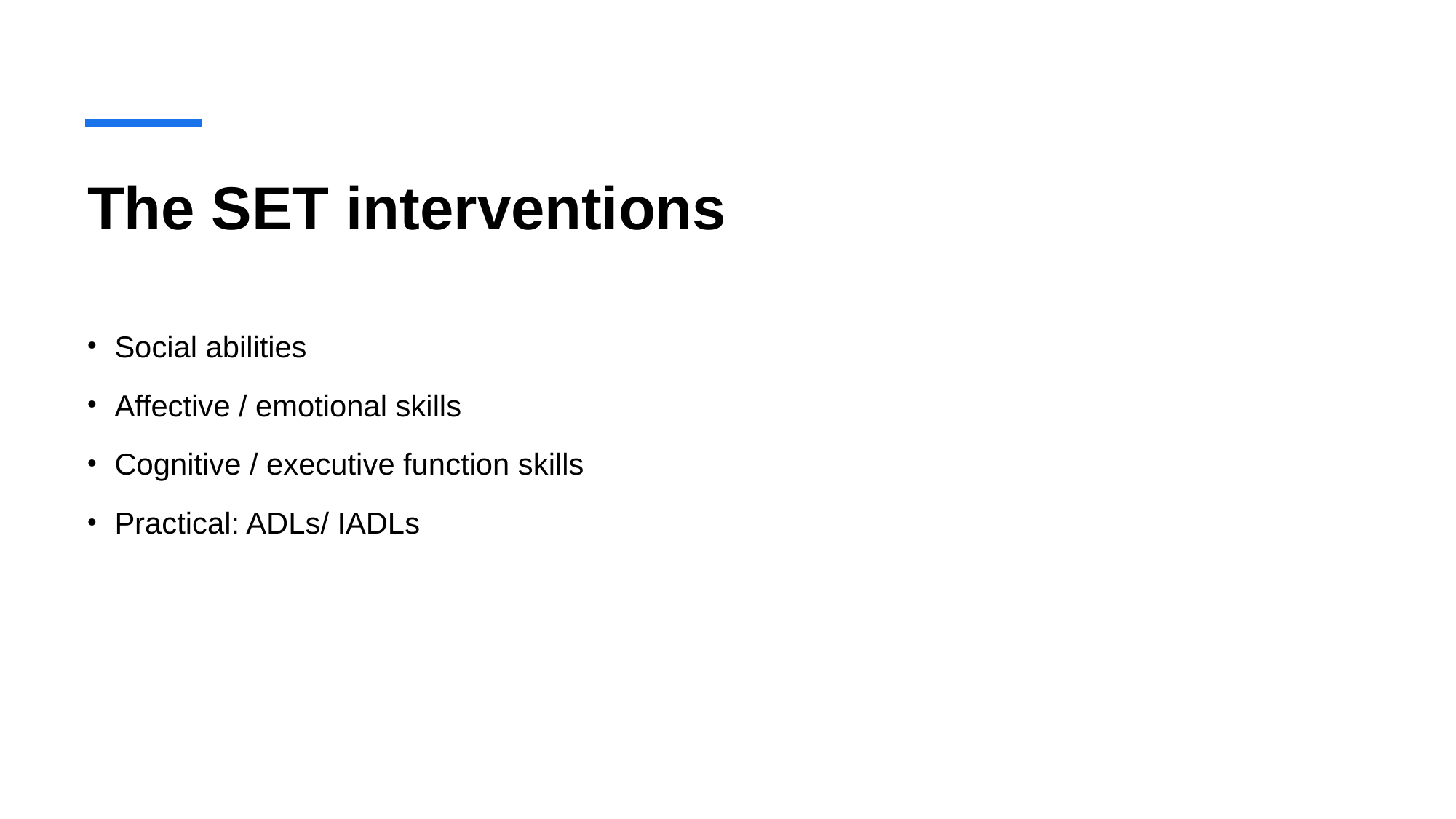

# The SET interventions
Social abilities
Affective / emotional skills
Cognitive / executive function skills
Practical: ADLs/ IADLs